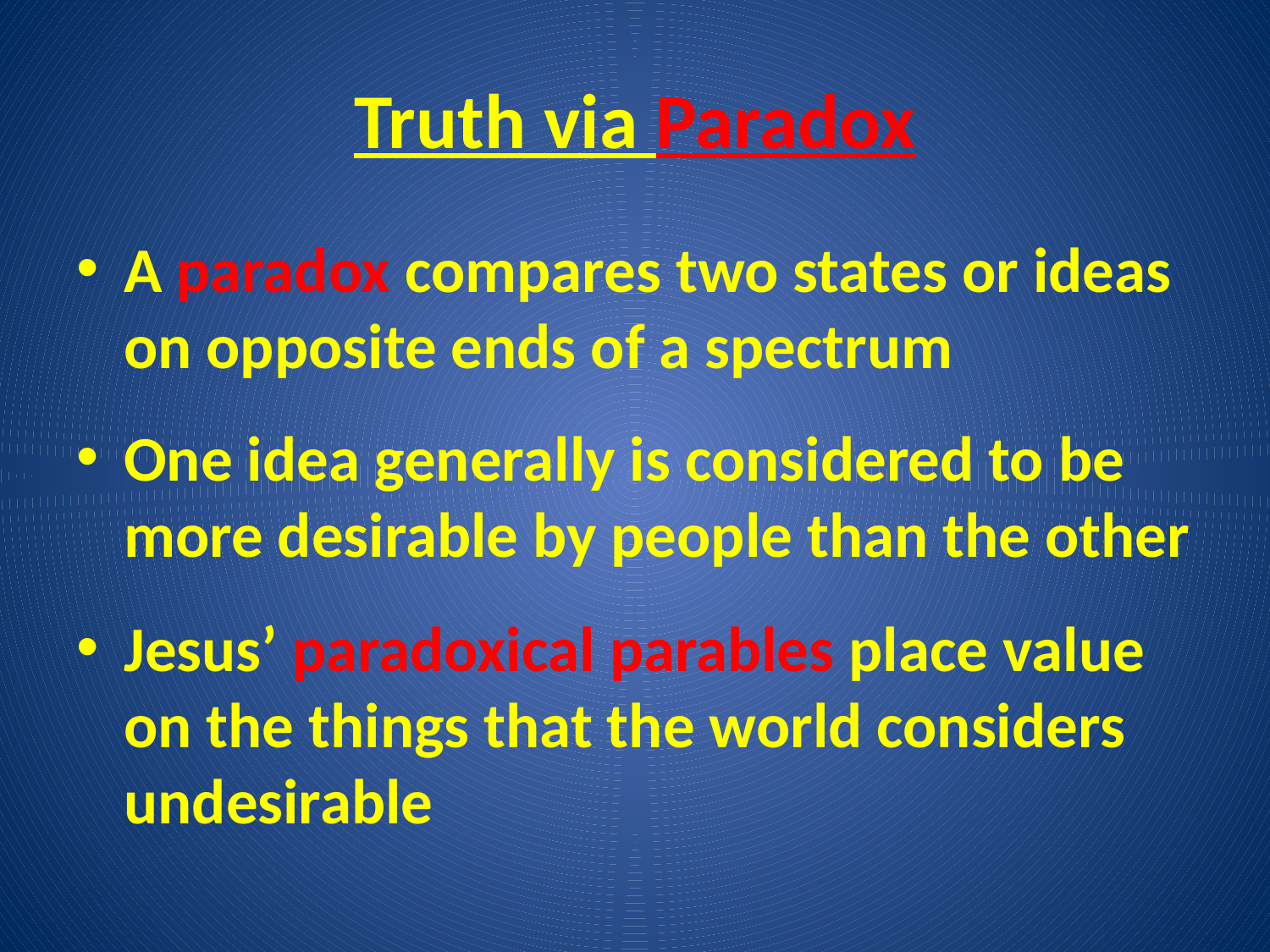

# Truth via Paradox
A paradox compares two states or ideas on opposite ends of a spectrum

One idea generally is considered to be more desirable by people than the other

Jesus’ paradoxical parables place value on the things that the world considers undesirable